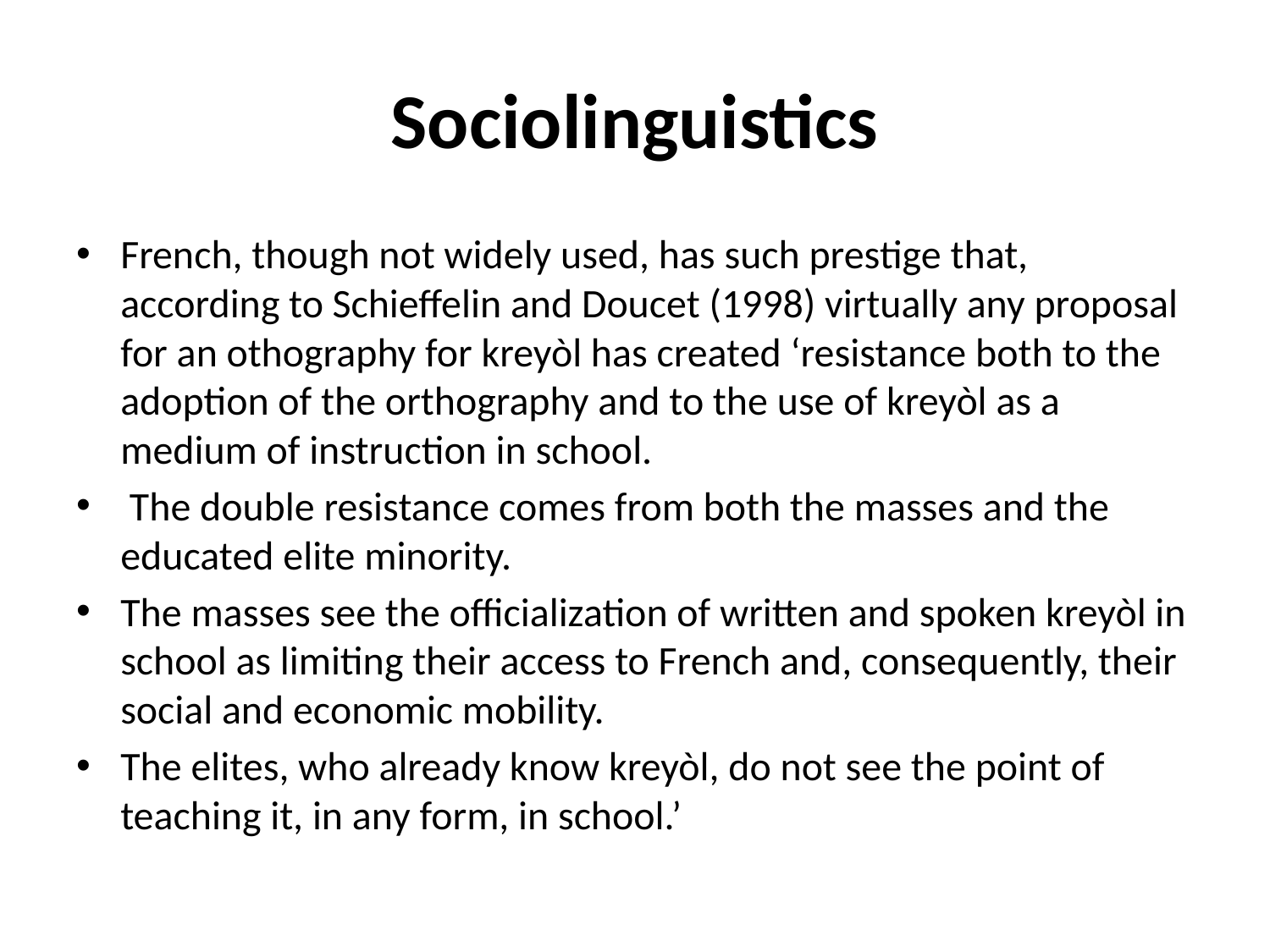

# Sociolinguistics
French, though not widely used, has such prestige that, according to Schieffelin and Doucet (1998) virtually any proposal for an othography for kreyòl has created ‘resistance both to the adoption of the orthography and to the use of kreyòl as a medium of instruction in school.
 The double resistance comes from both the masses and the educated elite minority.
The masses see the officialization of written and spoken kreyòl in school as limiting their access to French and, consequently, their social and economic mobility.
The elites, who already know kreyòl, do not see the point of teaching it, in any form, in school.’